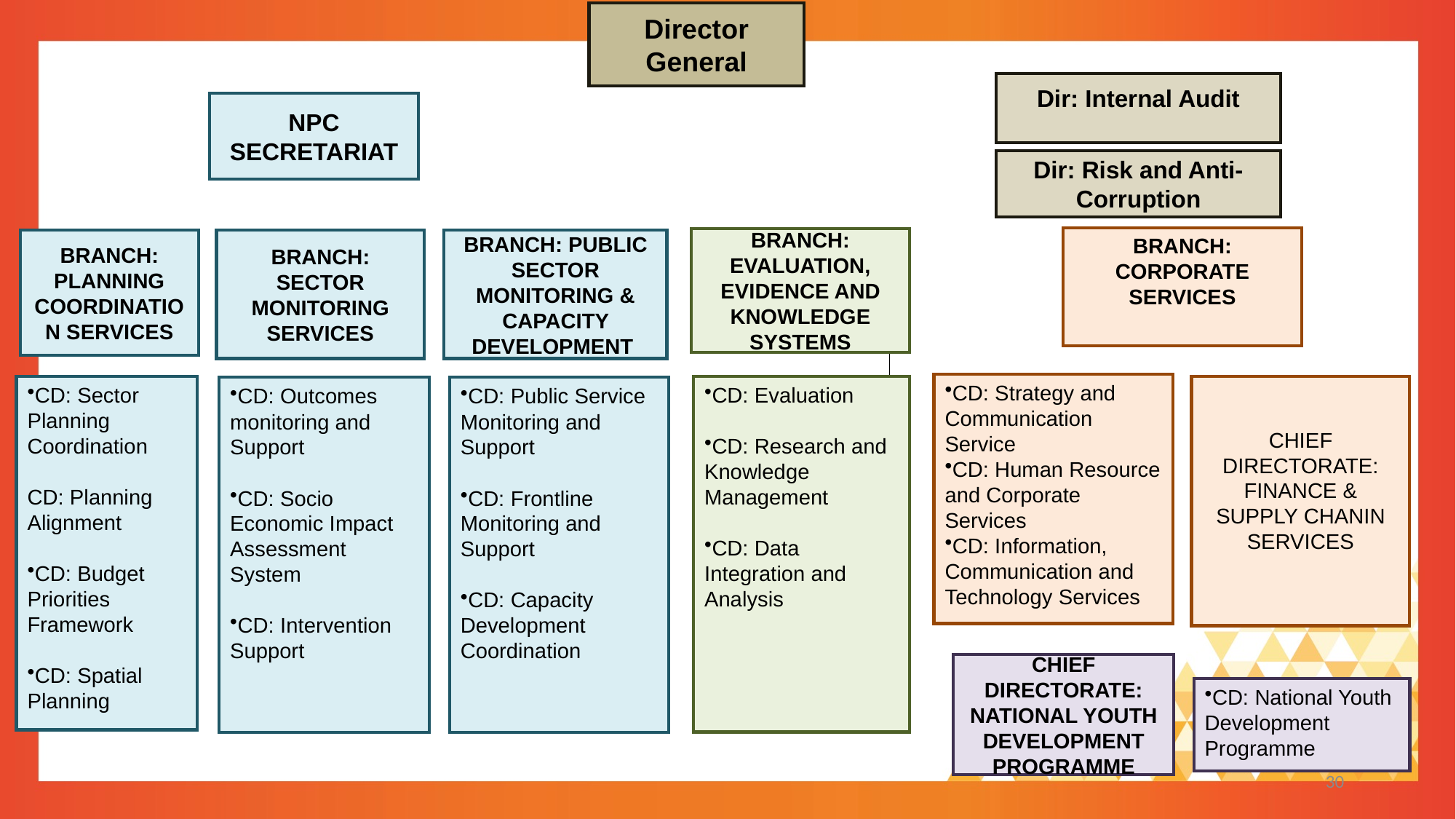

30
Director General

Dir: Internal Audit

NPC SECRETARIAT
Dir: Risk and Anti-Corruption
BRANCH: CORPORATE SERVICES

BRANCH: EVALUATION, EVIDENCE AND KNOWLEDGE SYSTEMS
BRANCH: PLANNING COORDINATION SERVICES
BRANCH: SECTOR MONITORING SERVICES
BRANCH: PUBLIC SECTOR MONITORING & CAPACITY DEVELOPMENT
CD: Strategy and Communication Service
CD: Human Resource and Corporate Services
CD: Information, Communication and Technology Services

CD: Sector Planning Coordination

CD: Planning Alignment

CD: Budget Priorities Framework

CD: Spatial Planning

CHIEF DIRECTORATE: FINANCE & SUPPLY CHANIN SERVICES

CD: Evaluation

CD: Research and Knowledge Management

CD: Data Integration and Analysis

CD: Outcomes monitoring and Support

CD: Socio Economic Impact Assessment System

CD: Intervention Support

CD: Public Service Monitoring and Support

CD: Frontline Monitoring and Support

CD: Capacity Development Coordination

CHIEF DIRECTORATE: NATIONAL YOUTH DEVELOPMENT PROGRAMME
CD: National Youth Development Programme